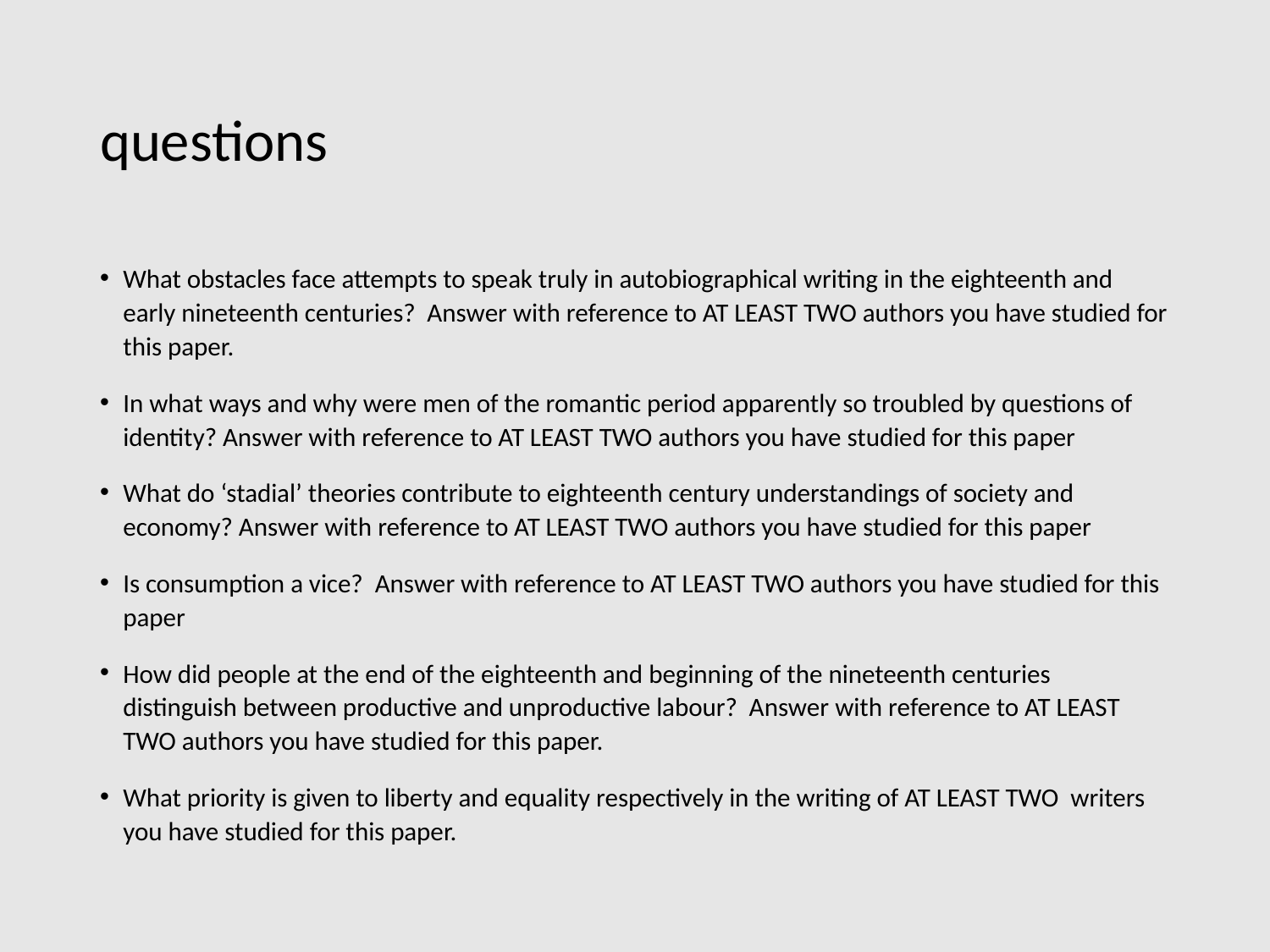

# questions
What obstacles face attempts to speak truly in autobiographical writing in the eighteenth and early nineteenth centuries?  Answer with reference to AT LEAST TWO authors you have studied for this paper.
In what ways and why were men of the romantic period apparently so troubled by questions of identity? Answer with reference to AT LEAST TWO authors you have studied for this paper
What do ‘stadial’ theories contribute to eighteenth century understandings of society and economy? Answer with reference to AT LEAST TWO authors you have studied for this paper
Is consumption a vice?  Answer with reference to AT LEAST TWO authors you have studied for this paper
How did people at the end of the eighteenth and beginning of the nineteenth centuries distinguish between productive and unproductive labour?  Answer with reference to AT LEAST TWO authors you have studied for this paper.
What priority is given to liberty and equality respectively in the writing of AT LEAST TWO  writers you have studied for this paper.